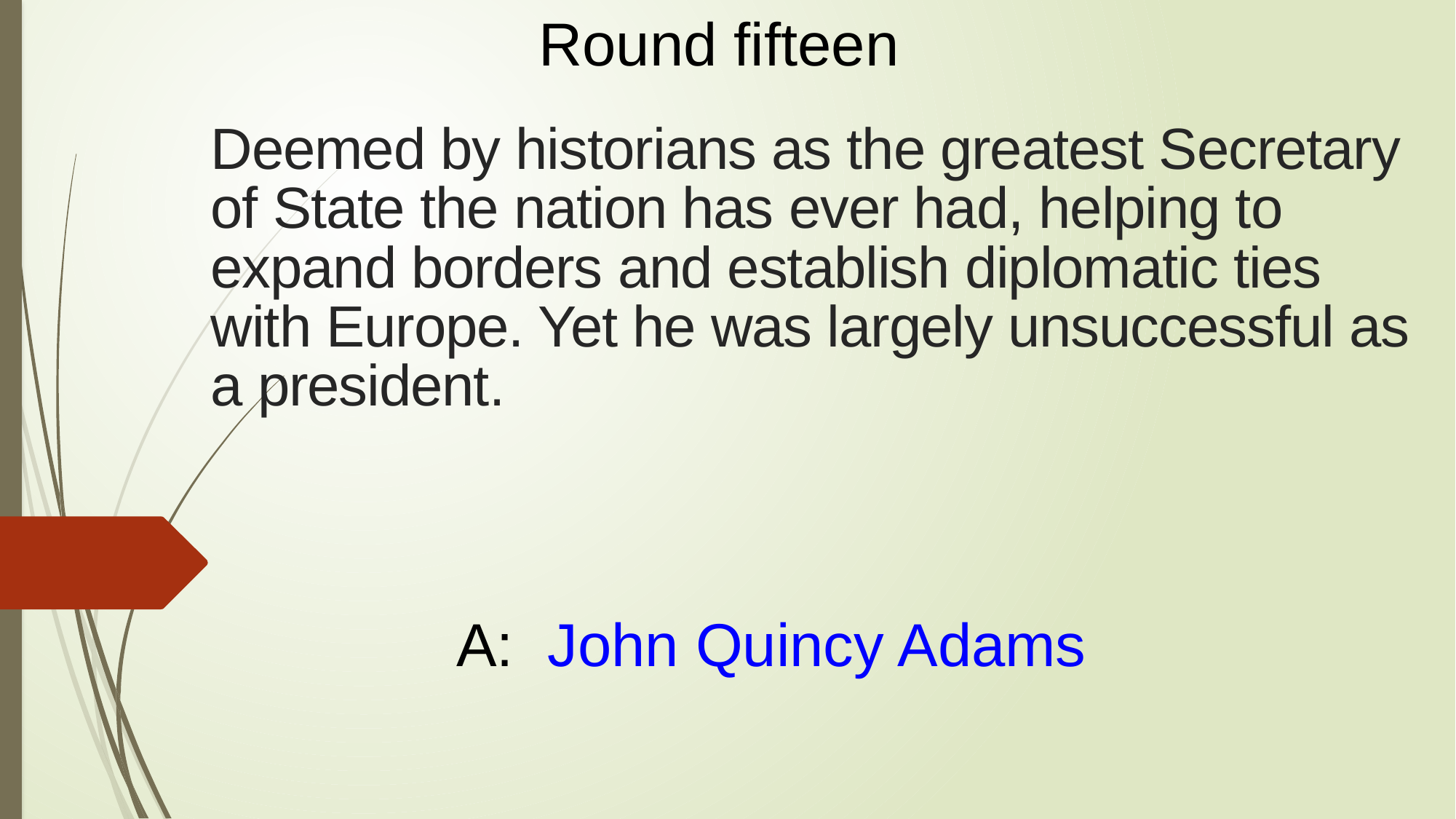

Round fifteen
Deemed by historians as the greatest Secretary of State the nation has ever had, helping to expand borders and establish diplomatic ties with Europe. Yet he was largely unsuccessful as a president.
A:  John Quincy Adams